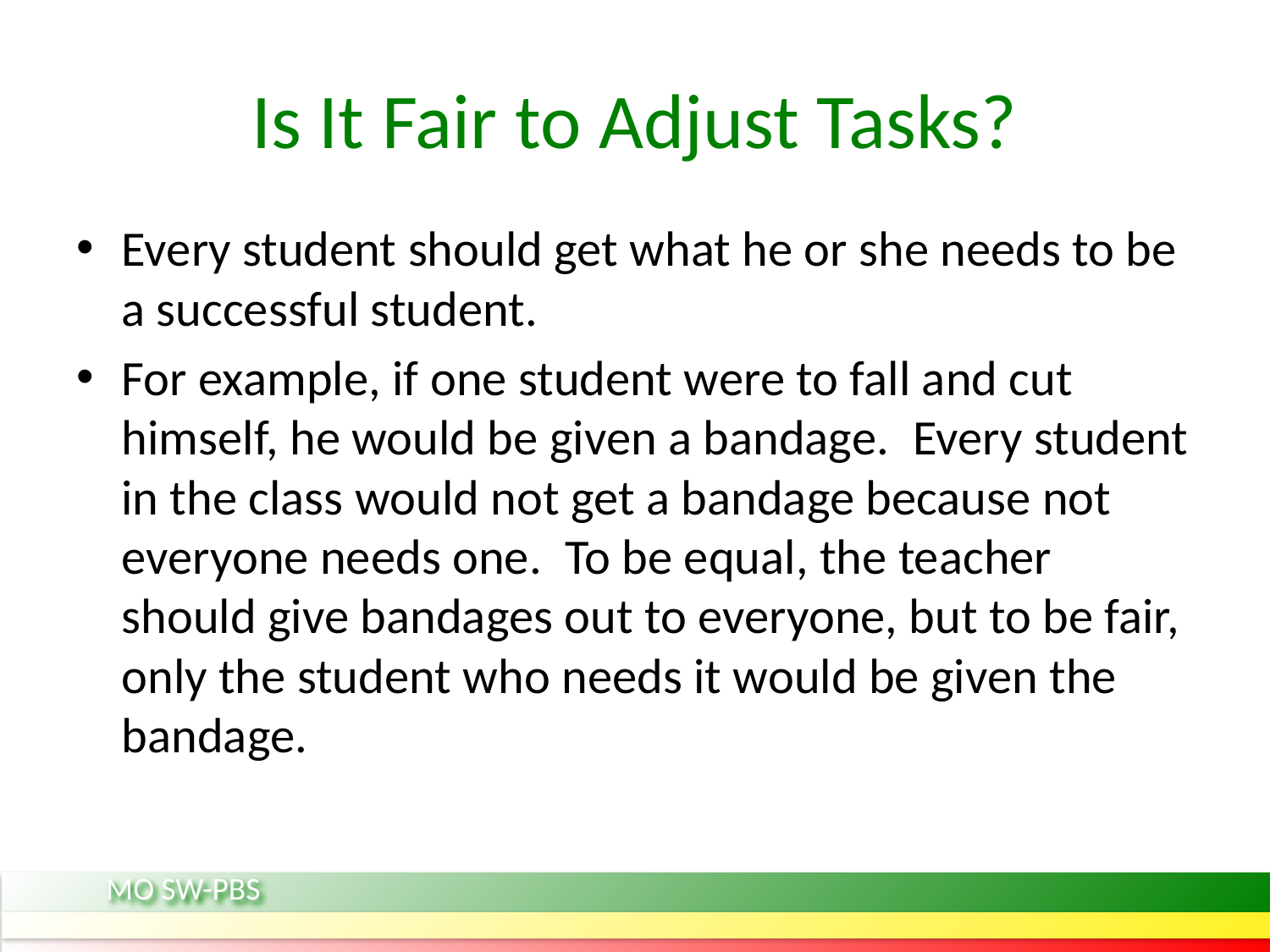

# Is It Fair to Adjust Tasks?
Every student should get what he or she needs to be a successful student.
For example, if one student were to fall and cut himself, he would be given a bandage.  Every student in the class would not get a bandage because not everyone needs one.  To be equal, the teacher should give bandages out to everyone, but to be fair, only the student who needs it would be given the bandage.

MO SW-PBS